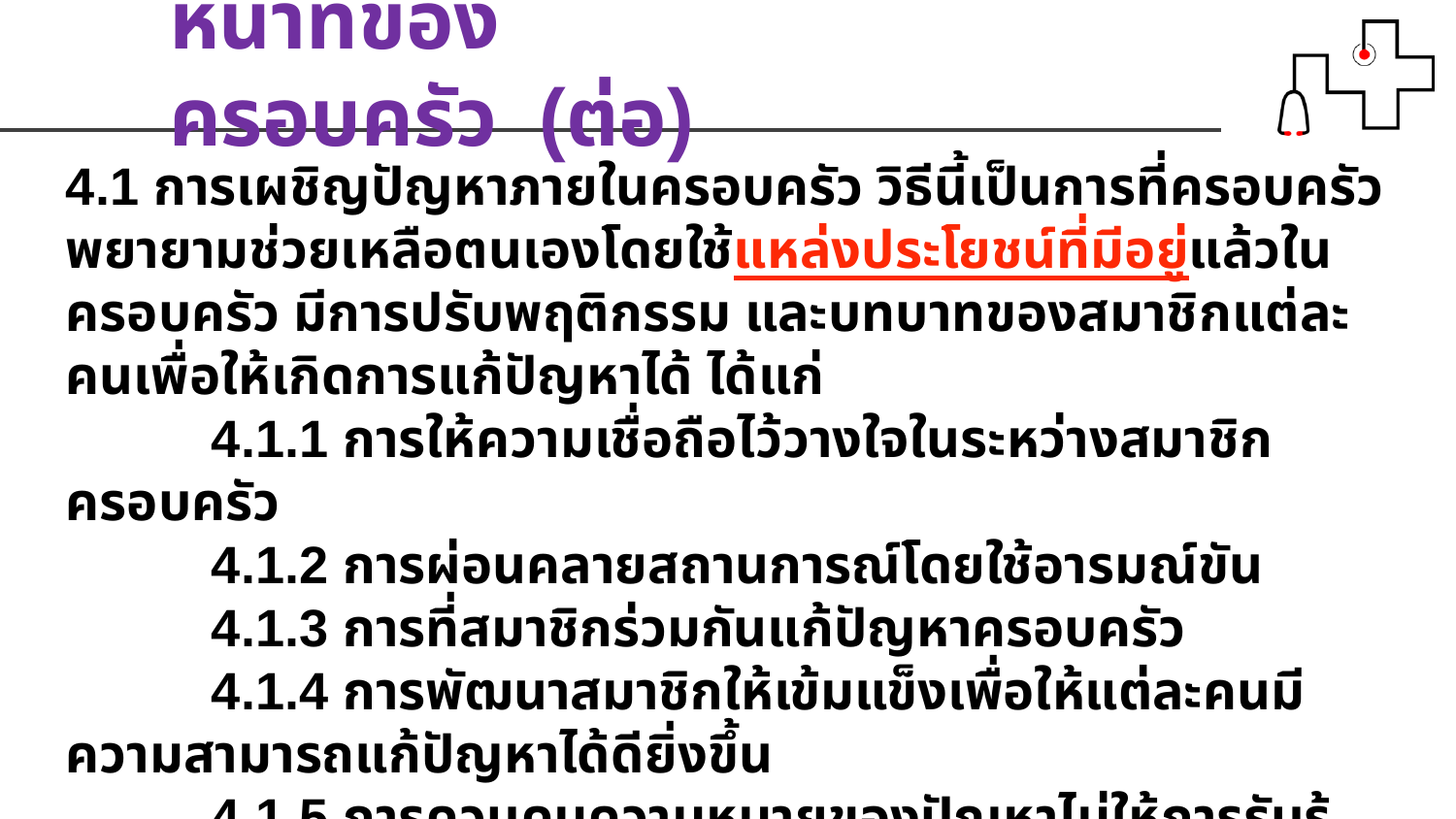

หน้าที่ของครอบครัว  (ต่อ)
4.1 การเผชิญปัญหาภายในครอบครัว วิธีนี้เป็นการที่ครอบครัวพยายามช่วยเหลือตนเองโดยใช้แหล่งประโยชน์ที่มีอยู่แล้วในครอบครัว มีการปรับพฤติกรรม และบทบาทของสมาชิกแต่ละคนเพื่อให้เกิดการแก้ปัญหาได้ ได้แก่
	4.1.1 การให้ความเชื่อถือไว้วางใจในระหว่างสมาชิกครอบครัว
	4.1.2 การผ่อนคลายสถานการณ์โดยใช้อารมณ์ขัน
	4.1.3 การที่สมาชิกร่วมกันแก้ปัญหาครอบครัว
	4.1.4 การพัฒนาสมาชิกให้เข้มแข็งเพื่อให้แต่ละคนมีความสามารถแก้ปัญหาได้ดียิ่งขึ้น
	4.1.5 การควบคุมความหมายของปัญหาไม่ให้การรับรู้เกี่ยวกับปัญหาบิดเบือนจากความเป็นจริง
	4.1.6 การที่สมาชิกปรับบทบาทเพื่อให้สมาชิกสามารถช่วยเหลือซึ่งกันและกันได้